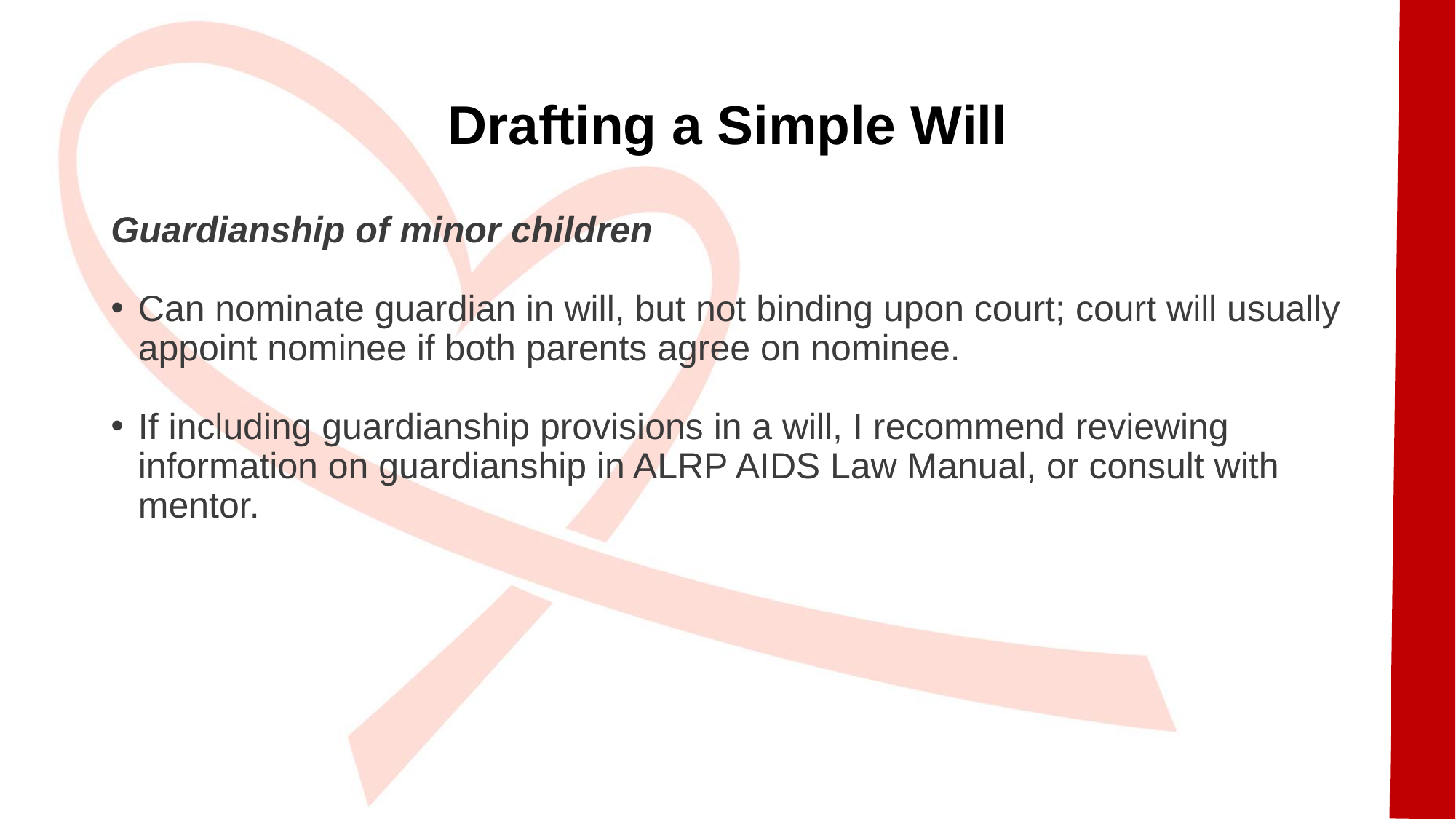

# Drafting a Simple Will
Guardianship of minor children

Can nominate guardian in will, but not binding upon court; court will usually appoint nominee if both parents agree on nominee.

If including guardianship provisions in a will, I recommend reviewing information on guardianship in ALRP AIDS Law Manual, or consult with mentor.